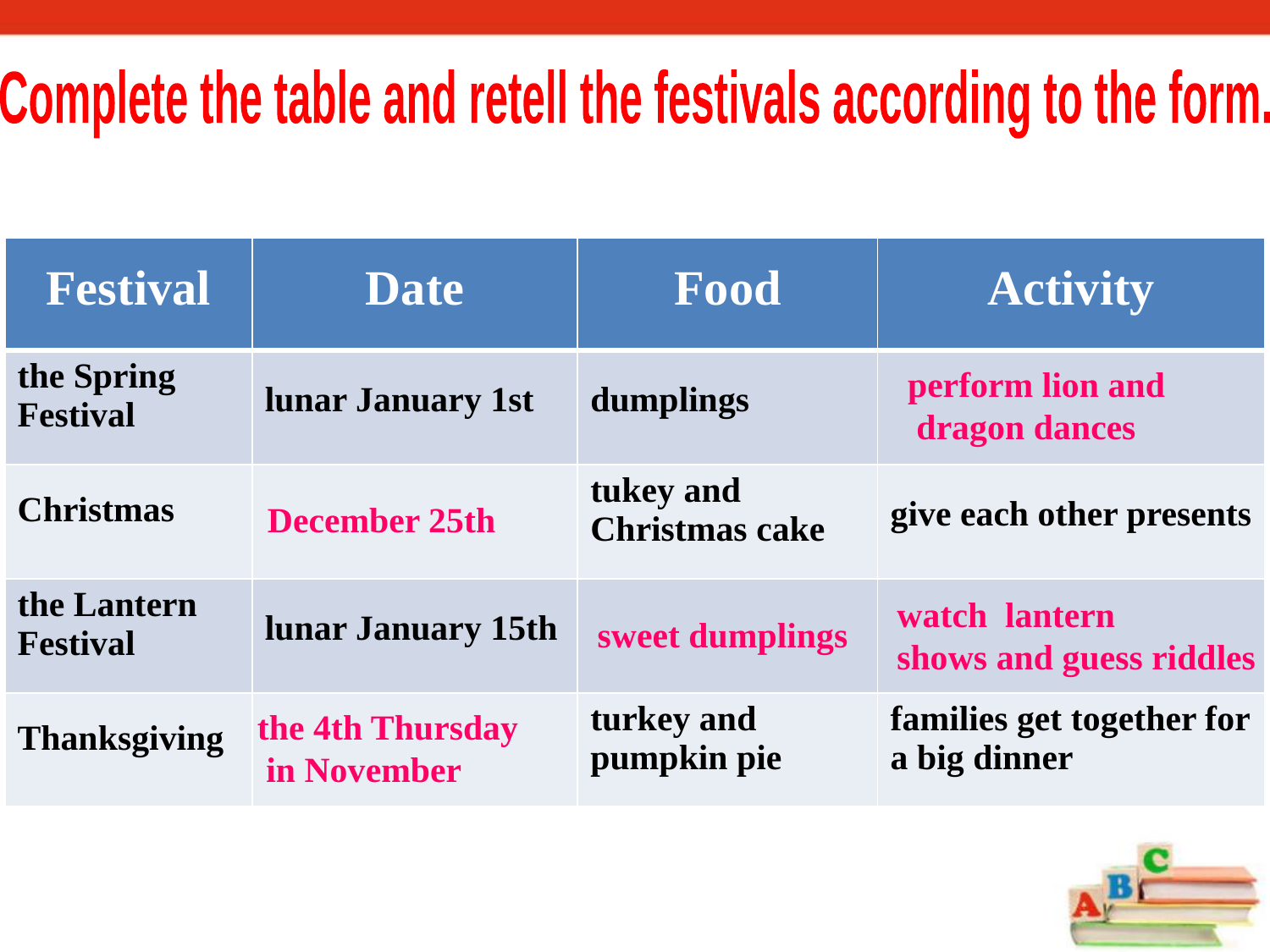

Complete the table and retell the festivals according to the form.
| Festival | Date | Food | Activity |
| --- | --- | --- | --- |
| the Spring Festival | lunar January 1st | dumplings |  |
| Christmas |  | tukey and Christmas cake | give each other presents |
| the Lantern Festival | lunar January 15th |  |  |
| Thanksgiving |  | turkey and pumpkin pie | families get together for a big dinner |
perform lion and
 dragon dances
December 25th
watch  lantern
shows and guess riddles
sweet dumplings
the 4th Thursday
 in November